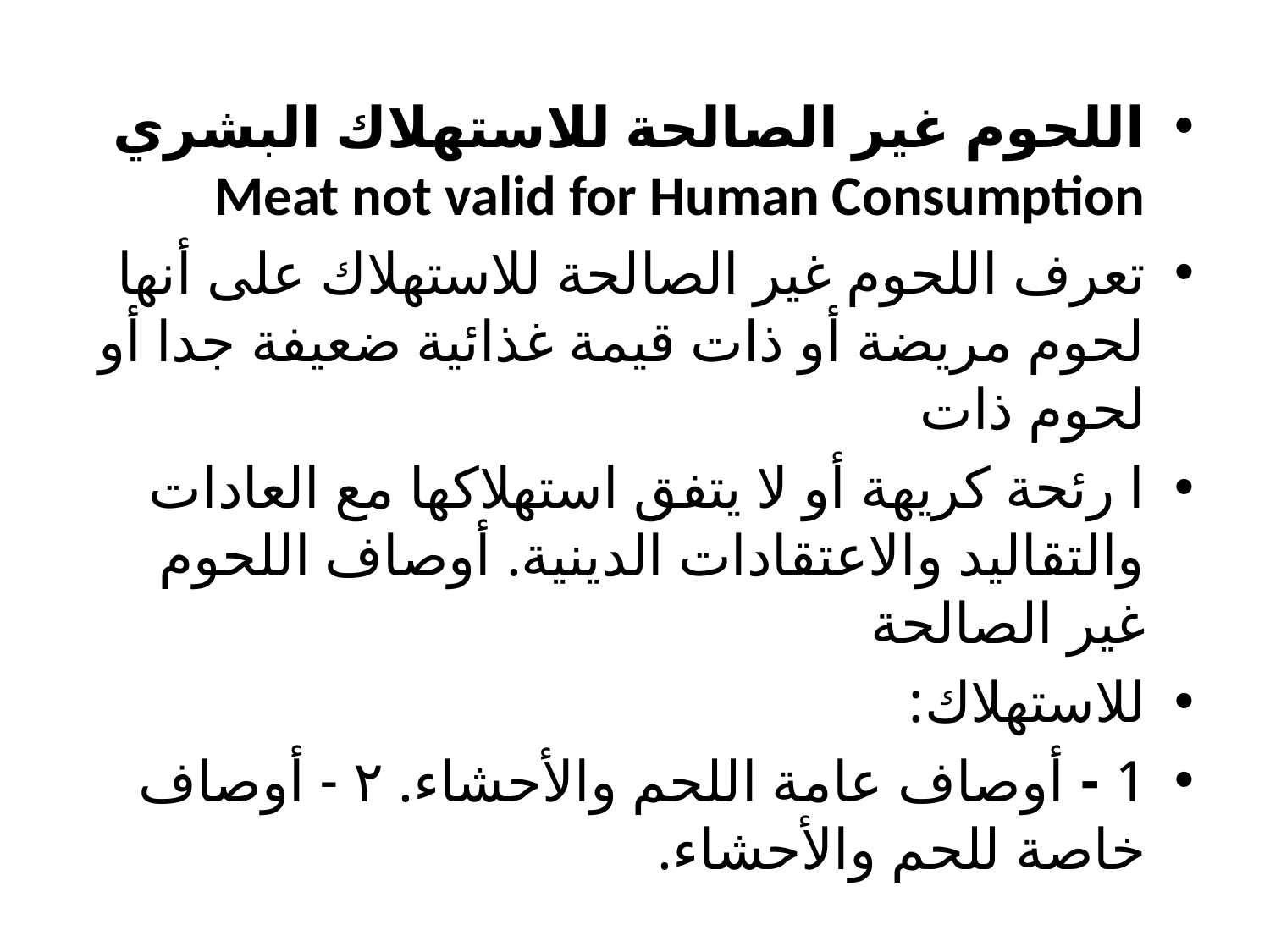

اللحوم غير الصالحة للاستهلاك البشري Meat not valid for Human Consumption
تعرف اللحوم غير الصالحة للاستهلاك على أنها لحوم مريضة أو ذات قيمة غذائية ضعيفة جدا أو لحوم ذات
ا رئحة كريهة أو لا يتفق استهلاكها مع العادات والتقاليد والاعتقادات الدينية. أوصاف اللحوم غير الصالحة
للاستهلاك:
1 - أوصاف عامة اللحم والأحشاء. ۲ - أوصاف خاصة للحم والأحشاء.